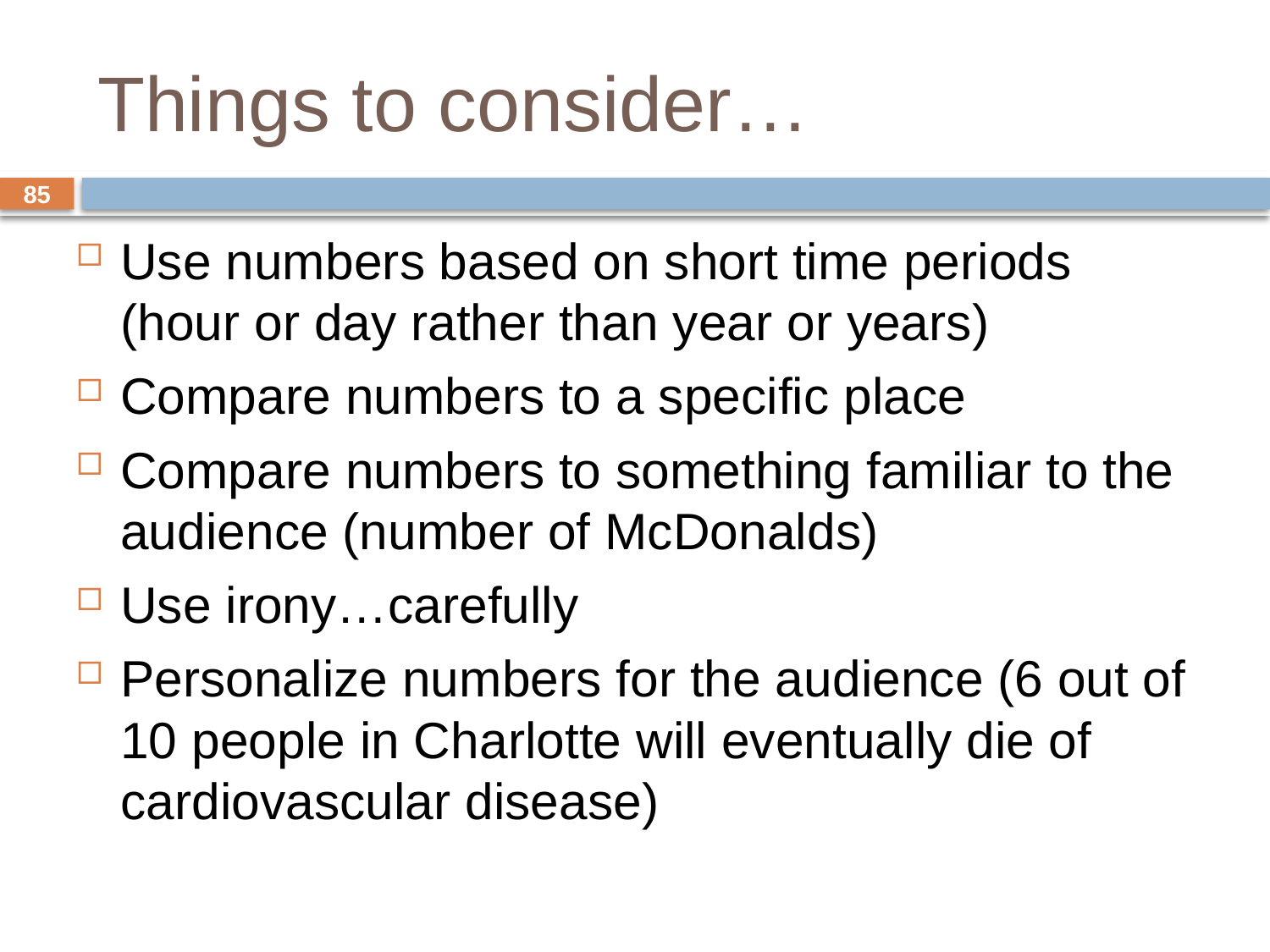

# Things to consider…
85
Use numbers based on short time periods (hour or day rather than year or years)
Compare numbers to a specific place
Compare numbers to something familiar to the audience (number of McDonalds)
Use irony…carefully
Personalize numbers for the audience (6 out of 10 people in Charlotte will eventually die of cardiovascular disease)